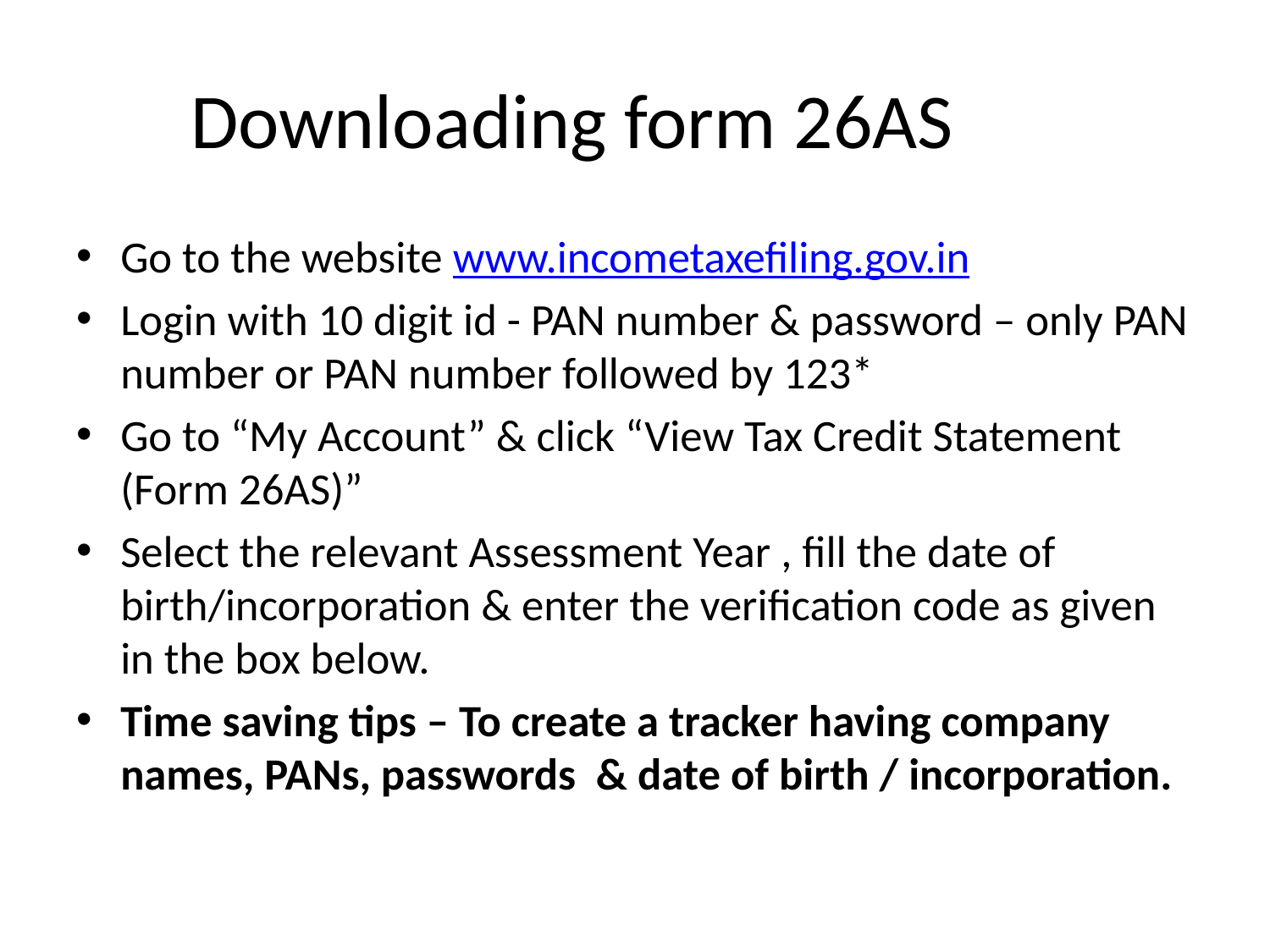

# Downloading form 26AS
Go to the website www.incometaxefiling.gov.in
Login with 10 digit id - PAN number & password – only PAN number or PAN number followed by 123*
Go to “My Account” & click “View Tax Credit Statement (Form 26AS)”
Select the relevant Assessment Year , fill the date of birth/incorporation & enter the verification code as given in the box below.
Time saving tips – To create a tracker having company names, PANs, passwords  & date of birth / incorporation.